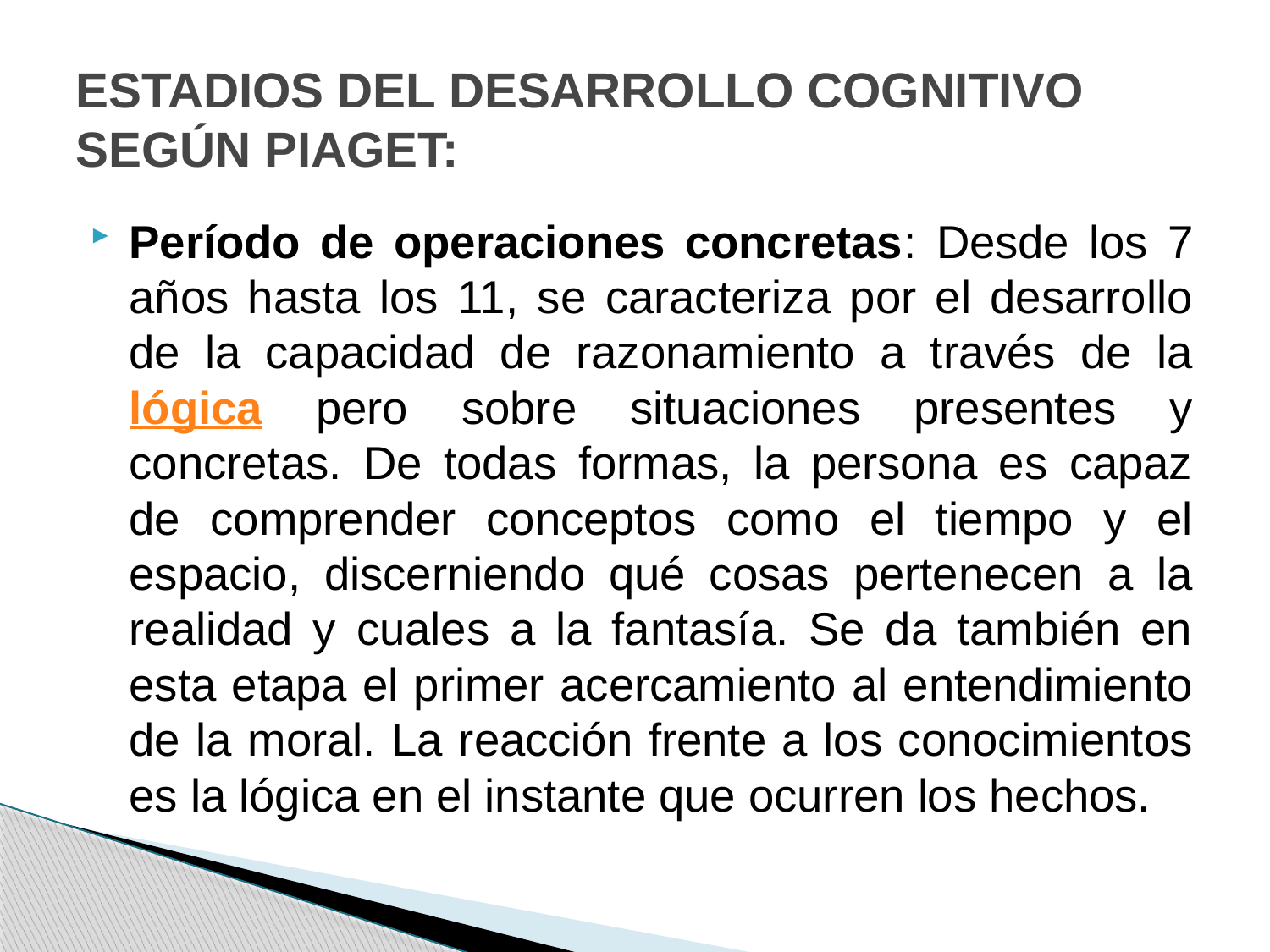

# ESTADIOS DEL DESARROLLO COGNITIVO SEGÚN PIAGET:
Período de operaciones concretas: Desde los 7 años hasta los 11, se caracteriza por el desarrollo de la capacidad de razonamiento a través de la lógica pero sobre situaciones presentes y concretas. De todas formas, la persona es capaz de comprender conceptos como el tiempo y el espacio, discerniendo qué cosas pertenecen a la realidad y cuales a la fantasía. Se da también en esta etapa el primer acercamiento al entendimiento de la moral. La reacción frente a los conocimientos es la lógica en el instante que ocurren los hechos.